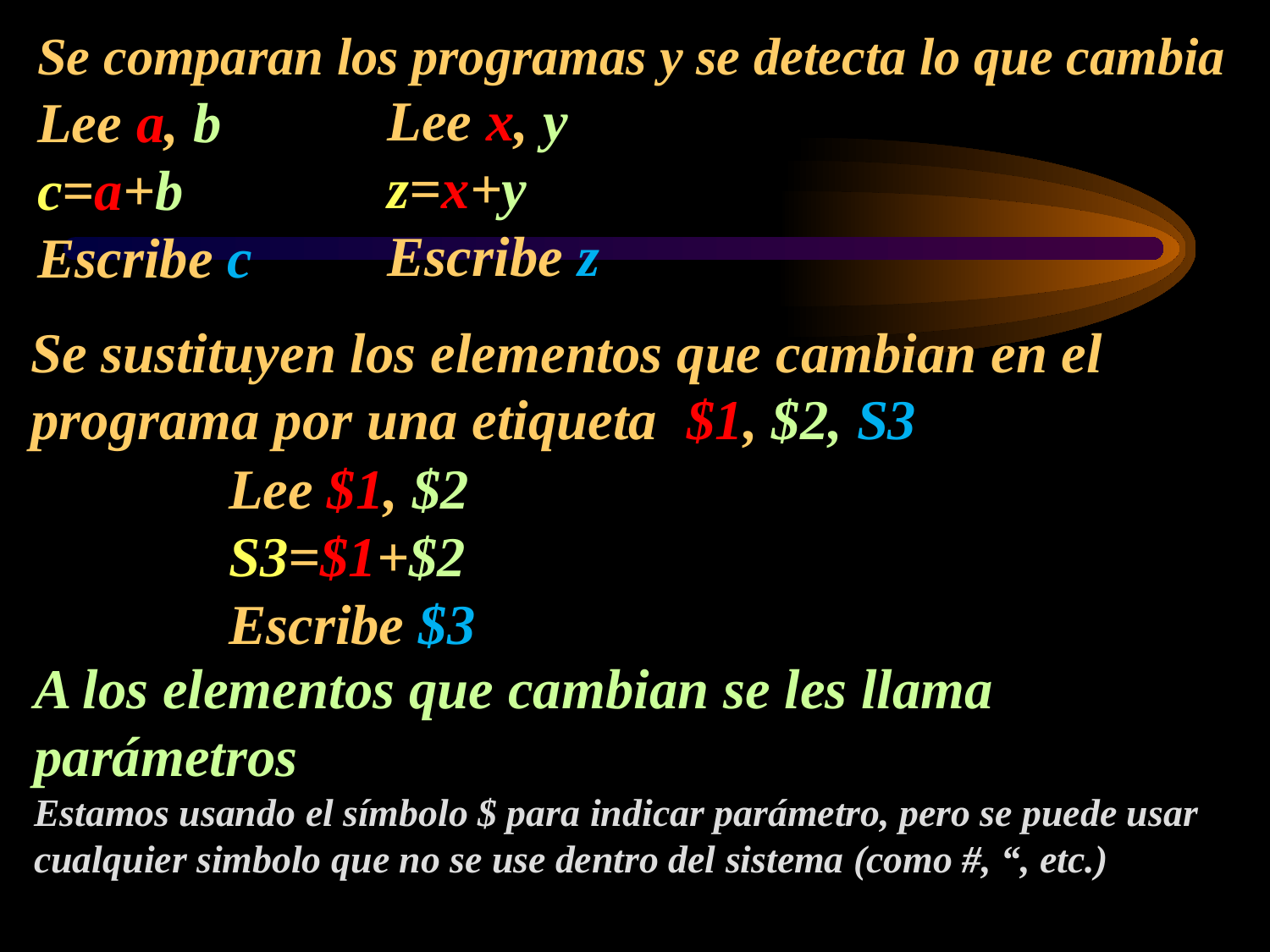

Se comparan los programas y se detecta lo que cambia
Lee x, y
z=x+y
Escribe z
Lee a, b
c=a+b
Escribe c
Se sustituyen los elementos que cambian en el programa por una etiqueta  $1, $2, S3
Lee $1, $2
S3=$1+$2
Escribe $3
A los elementos que cambian se les llama parámetros
Estamos usando el símbolo $ para indicar parámetro, pero se puede usar cualquier simbolo que no se use dentro del sistema (como #, “, etc.)